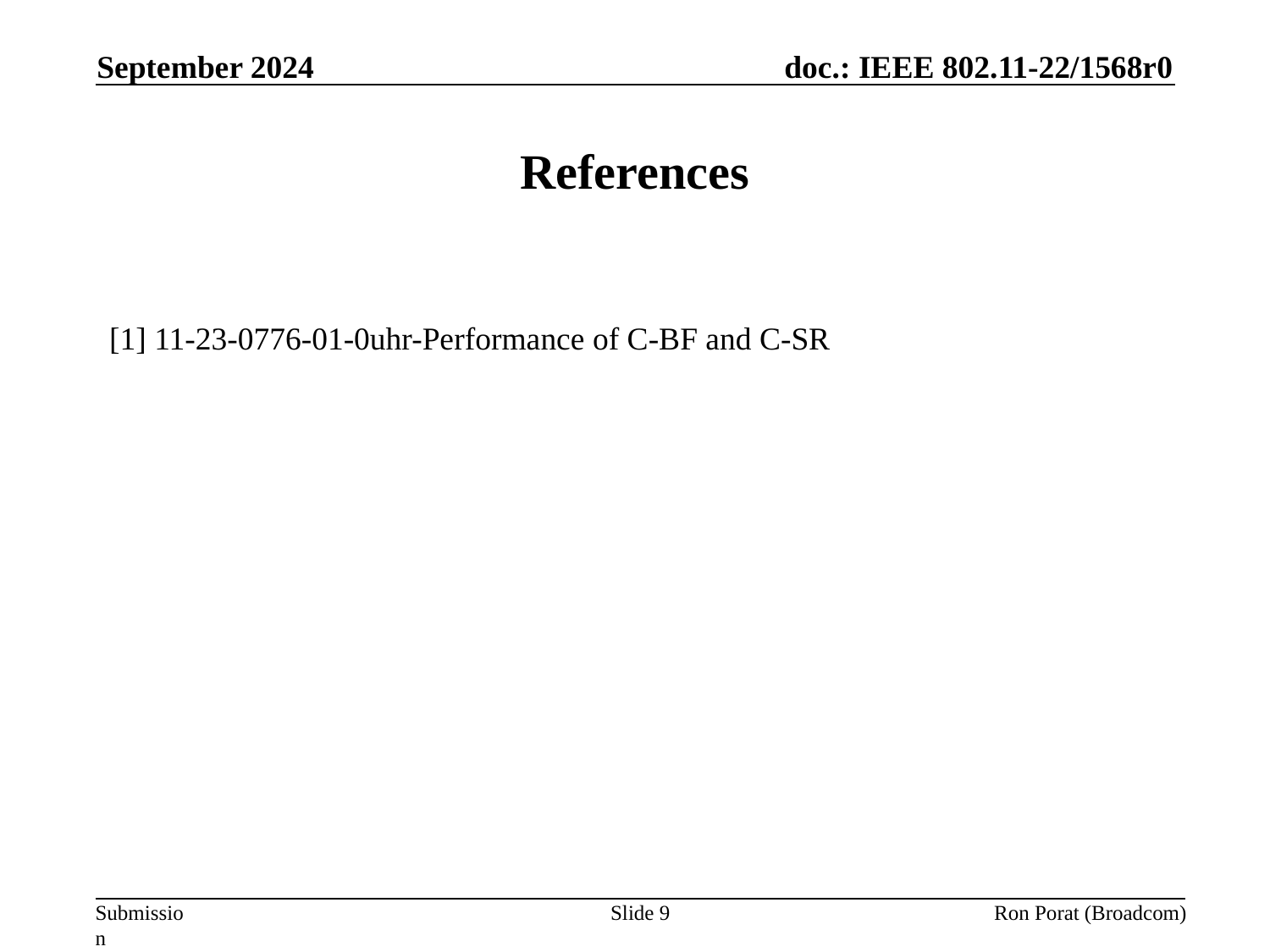

September 2024
# References

[1] 11-23-0776-01-0uhr-Performance of C-BF and C-SR

Slide 9
Ron Porat (Broadcom)